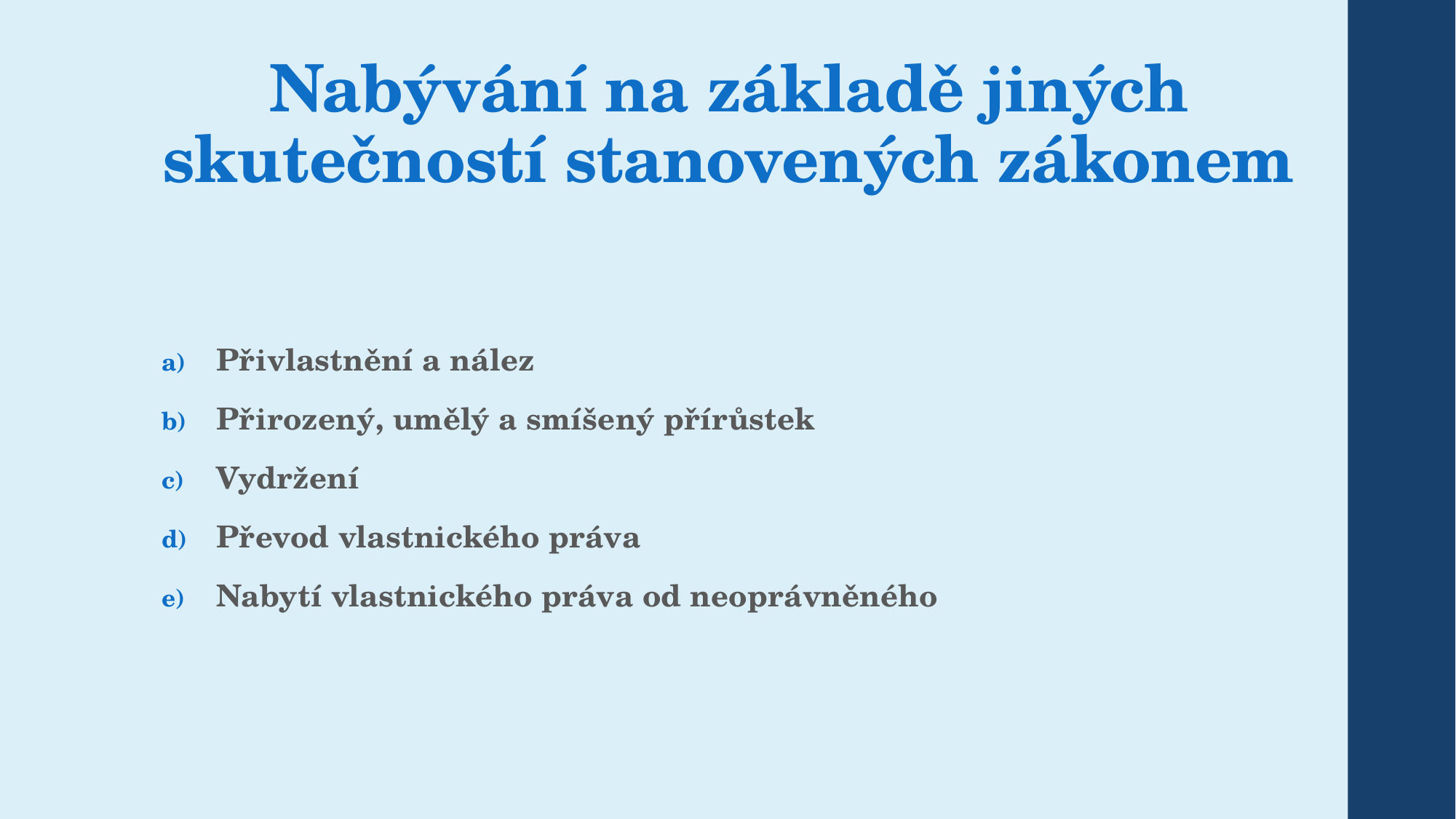

# Nabývání na základě jiných skutečností stanovených zákonem

Přivlastnění a nález
Přirozený, umělý a smíšený přírůstek
Vydržení
Převod vlastnického práva
Nabytí vlastnického práva od neoprávněného